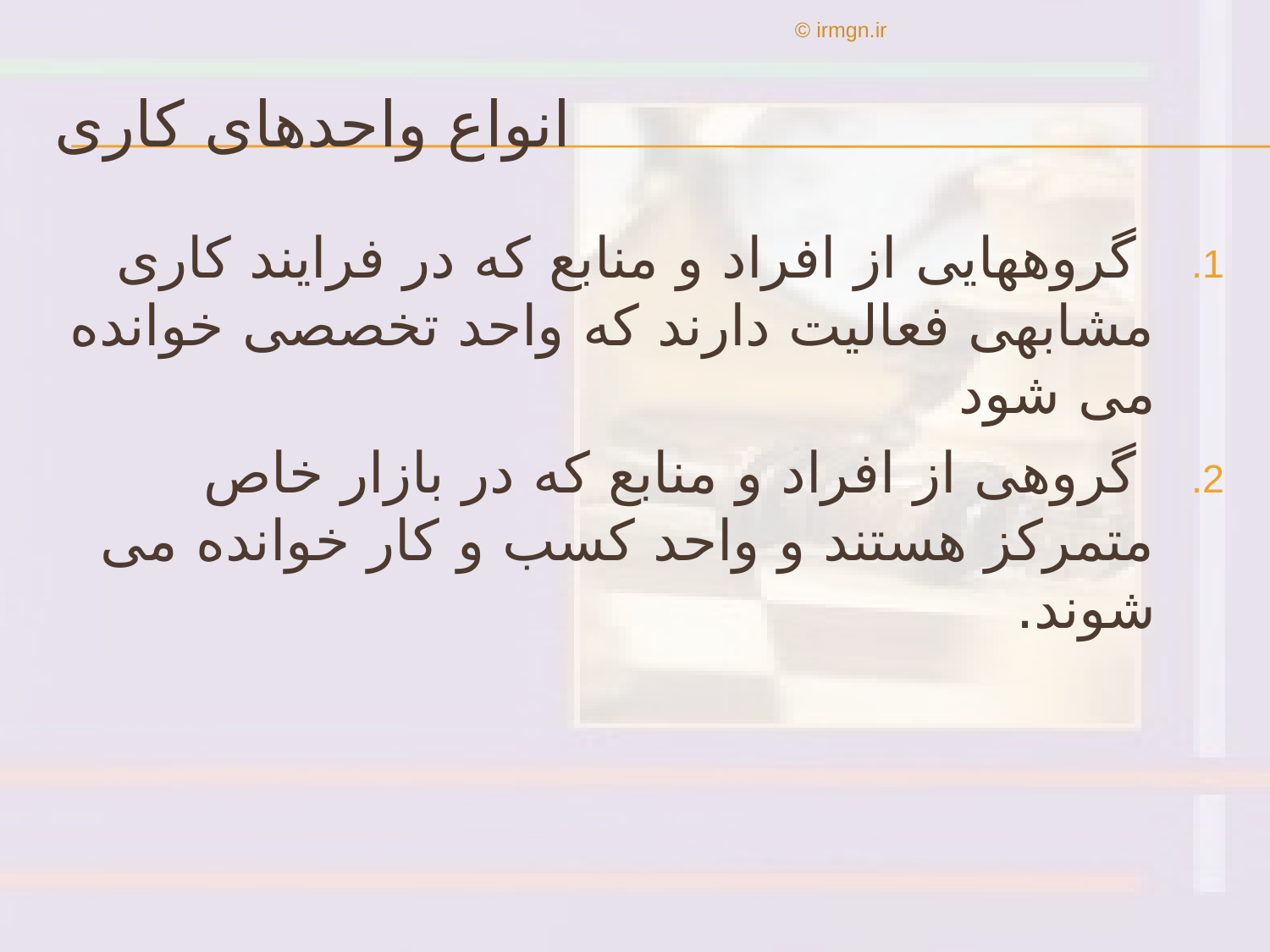

© irmgn.ir
# انواع واحدهای كاری
 گروههايی از افراد و منابع كه در فرايند كاری مشابهی فعاليت دارند كه واحد تخصصی خوانده می شود
 گروهی از افراد و منابع كه در بازار خاص متمركز هستند و واحد كسب و كار خوانده می شوند.